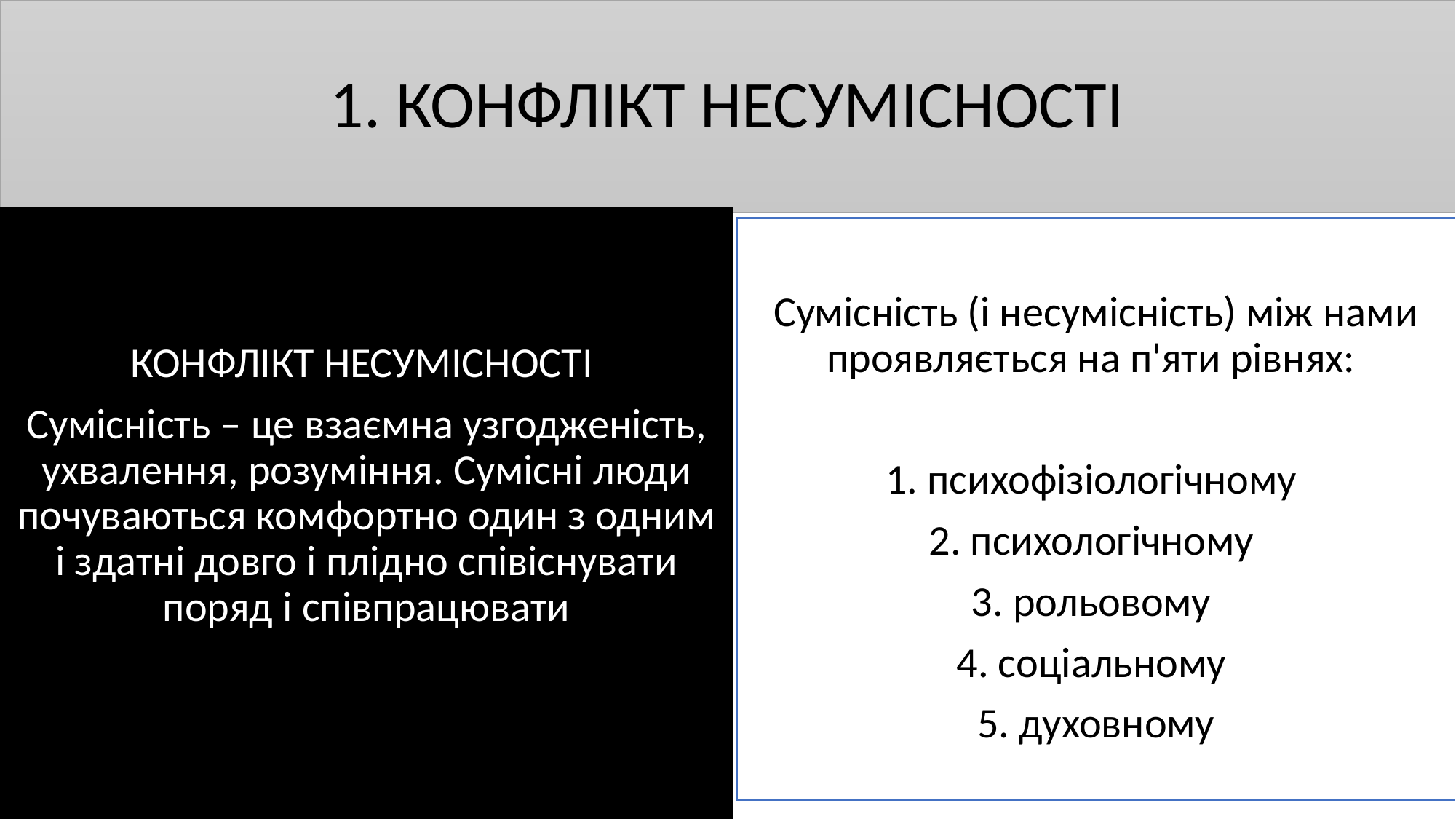

# 1. КОНФЛІКТ НЕСУМІСНОСТІ

КОНФЛІКТ НЕСУМІСНОСТІ
Сумісність – це взаємна узгодженість, ухвалення, розуміння. Сумісні люди почуваються комфортно один з одним і здатні довго і плідно співіснувати поряд і співпрацювати

Сумісність (і несумісність) між нами проявляється на п'яти рівнях:

1. психофізіологічному
2. психологічному
3. рольовому
4. соціальному
5. духовному